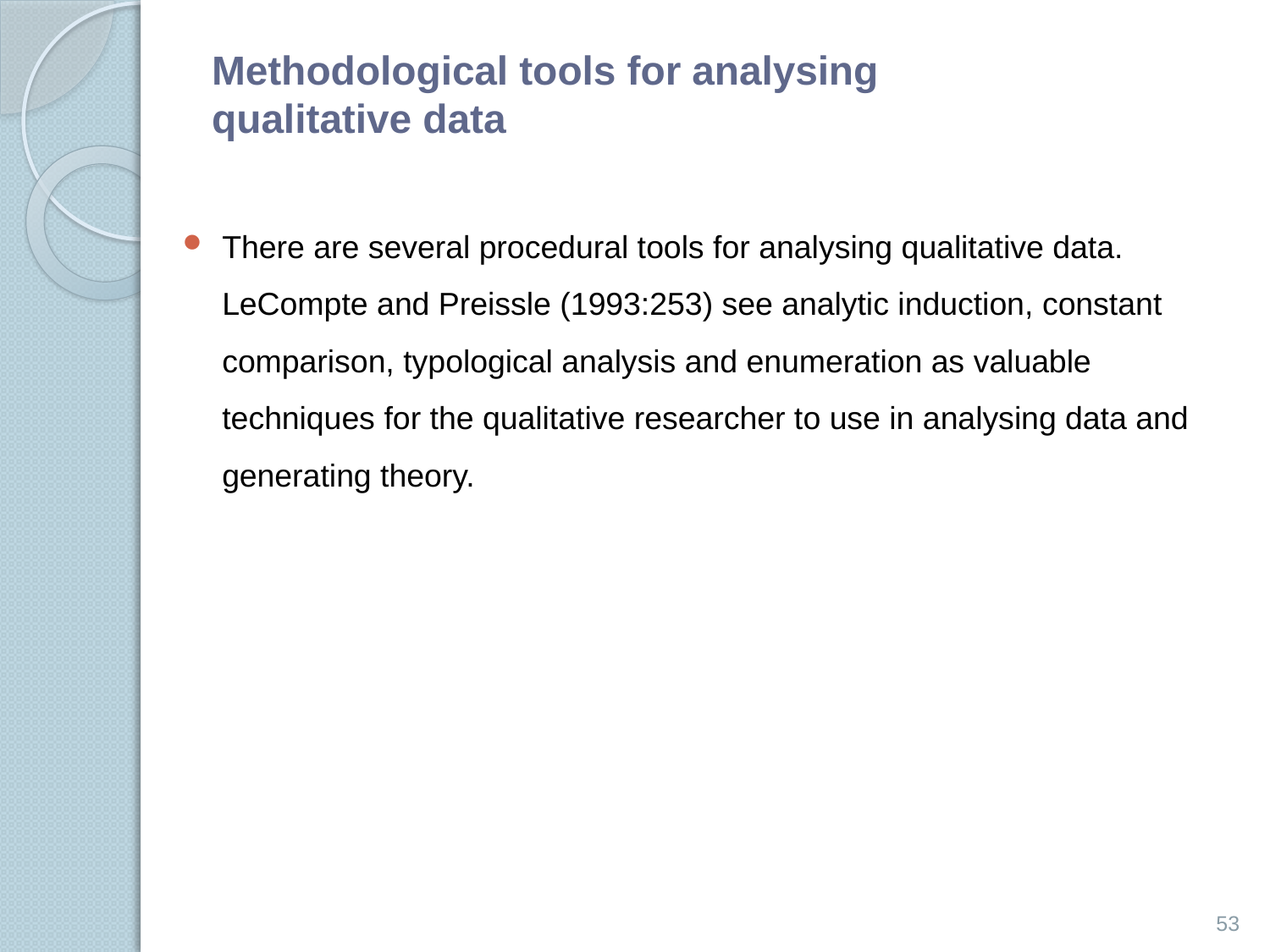

# Methodological tools for analysing qualitative data
There are several procedural tools for analysing qualitative data. LeCompte and Preissle (1993:253) see analytic induction, constant comparison, typological analysis and enumeration as valuable techniques for the qualitative researcher to use in analysing data and generating theory.

53